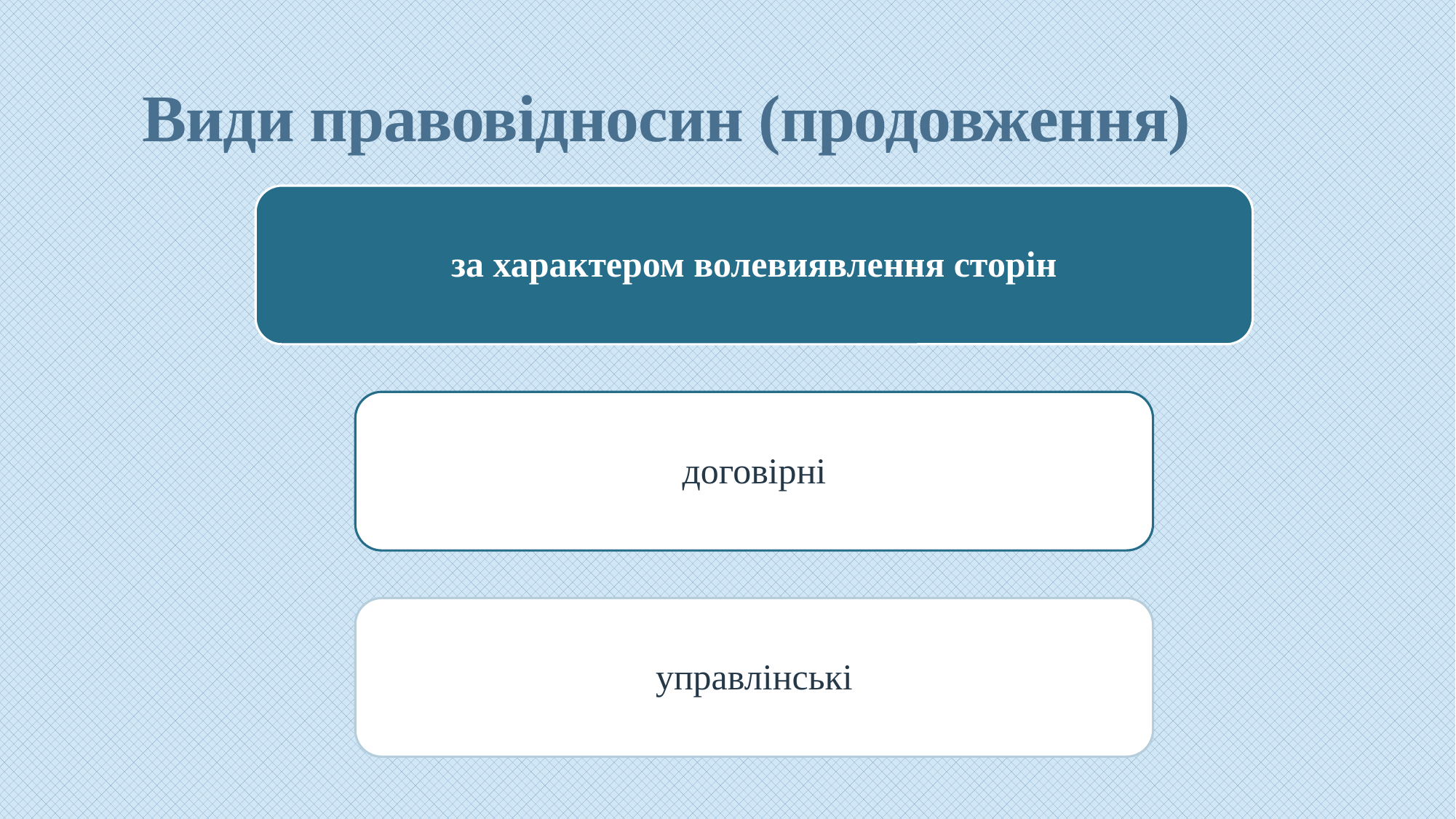

# Види правовідносин (продовження)
за характером волевиявлення сторін
договірні
управлінські